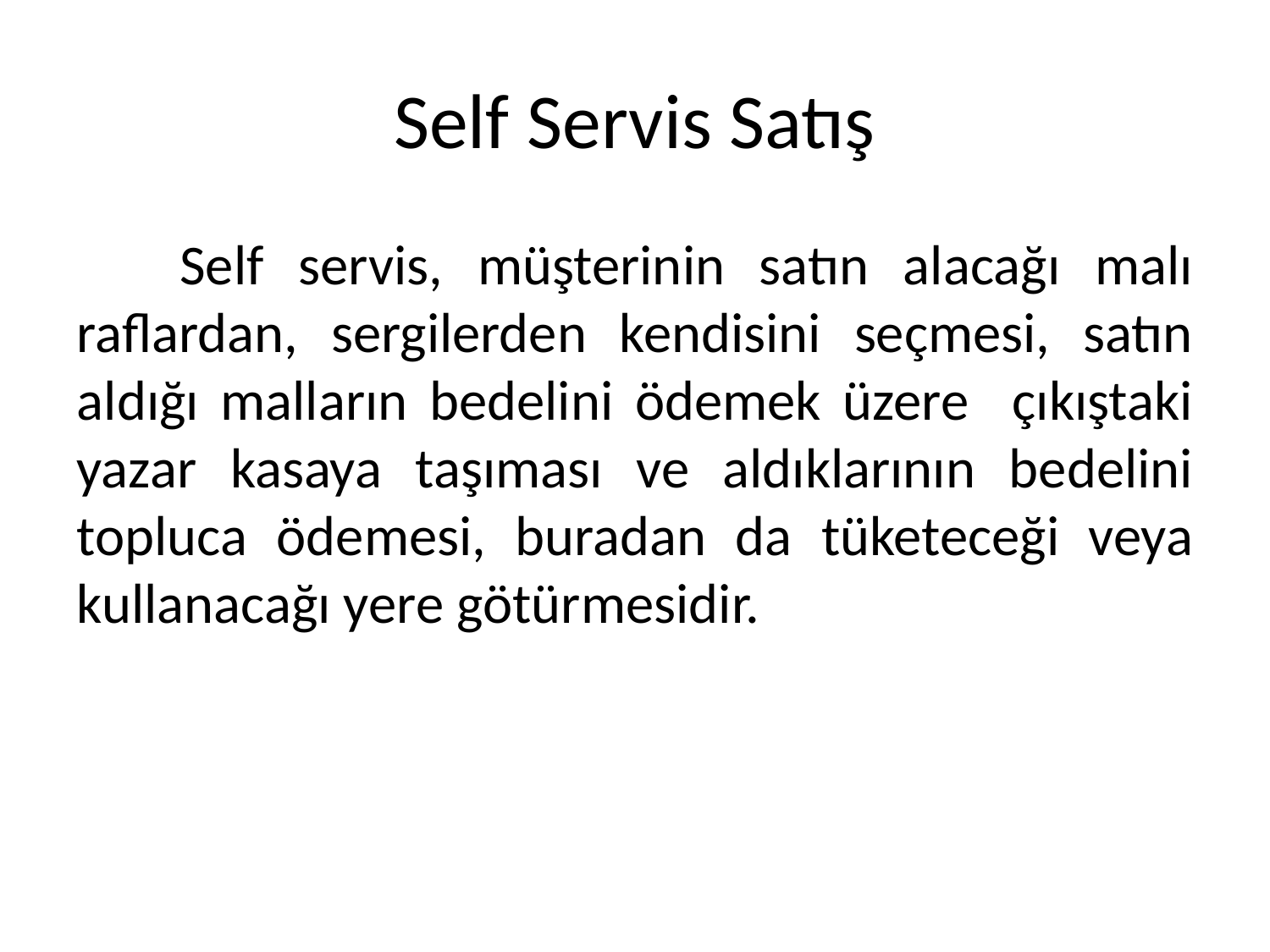

# Self Servis Satış
Self servis, müşterinin satın alacağı malı raflardan, sergilerden kendisini seçmesi, satın aldığı malların bedelini ödemek üzere  çıkıştaki yazar kasaya taşıması ve aldıklarının bedelini topluca ödemesi, buradan da tüketeceği veya kullanacağı yere götürmesidir.